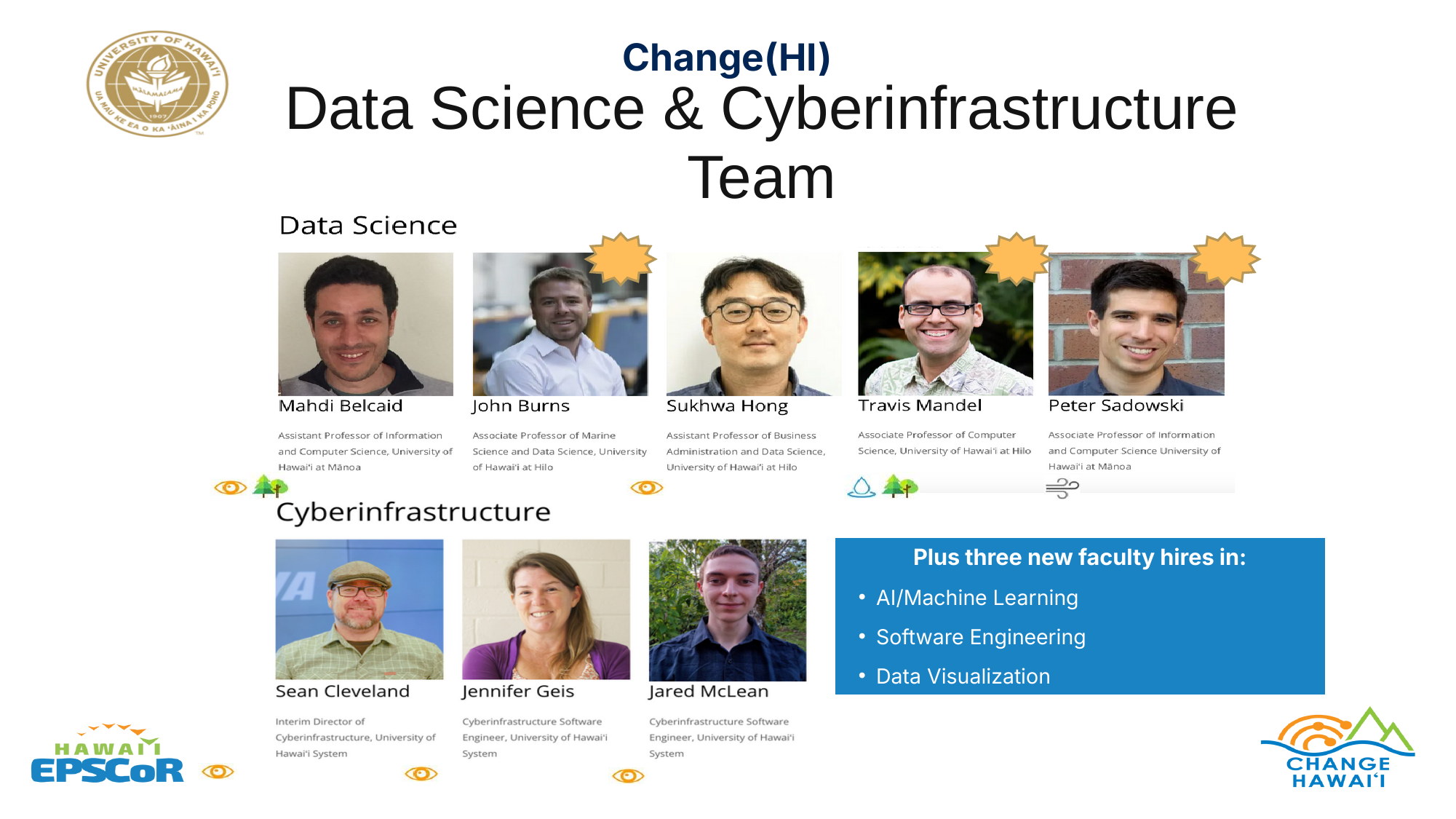

Change(HI)
Data Science & Cyberinfrastructure Team

Plus three new faculty hires in:
AI/Machine Learning
Software Engineering
Data Visualization